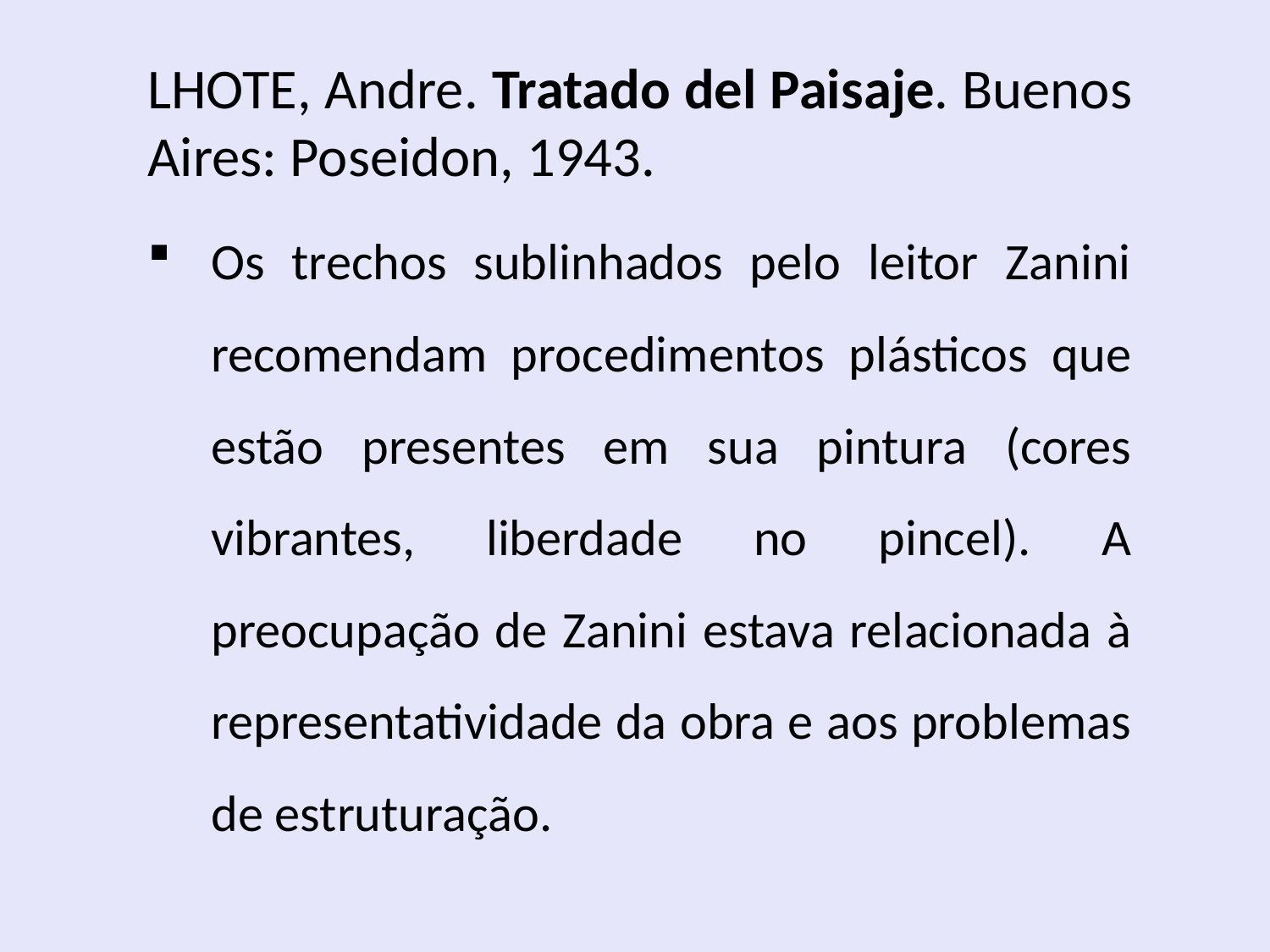

#
LHOTE, Andre. Tratado del Paisaje. Buenos Aires: Poseidon, 1943.
Os trechos sublinhados pelo leitor Zanini recomendam procedimentos plásticos que estão presentes em sua pintura (cores vibrantes, liberdade no pincel). A preocupação de Zanini estava relacionada à representatividade da obra e aos problemas de estruturação.